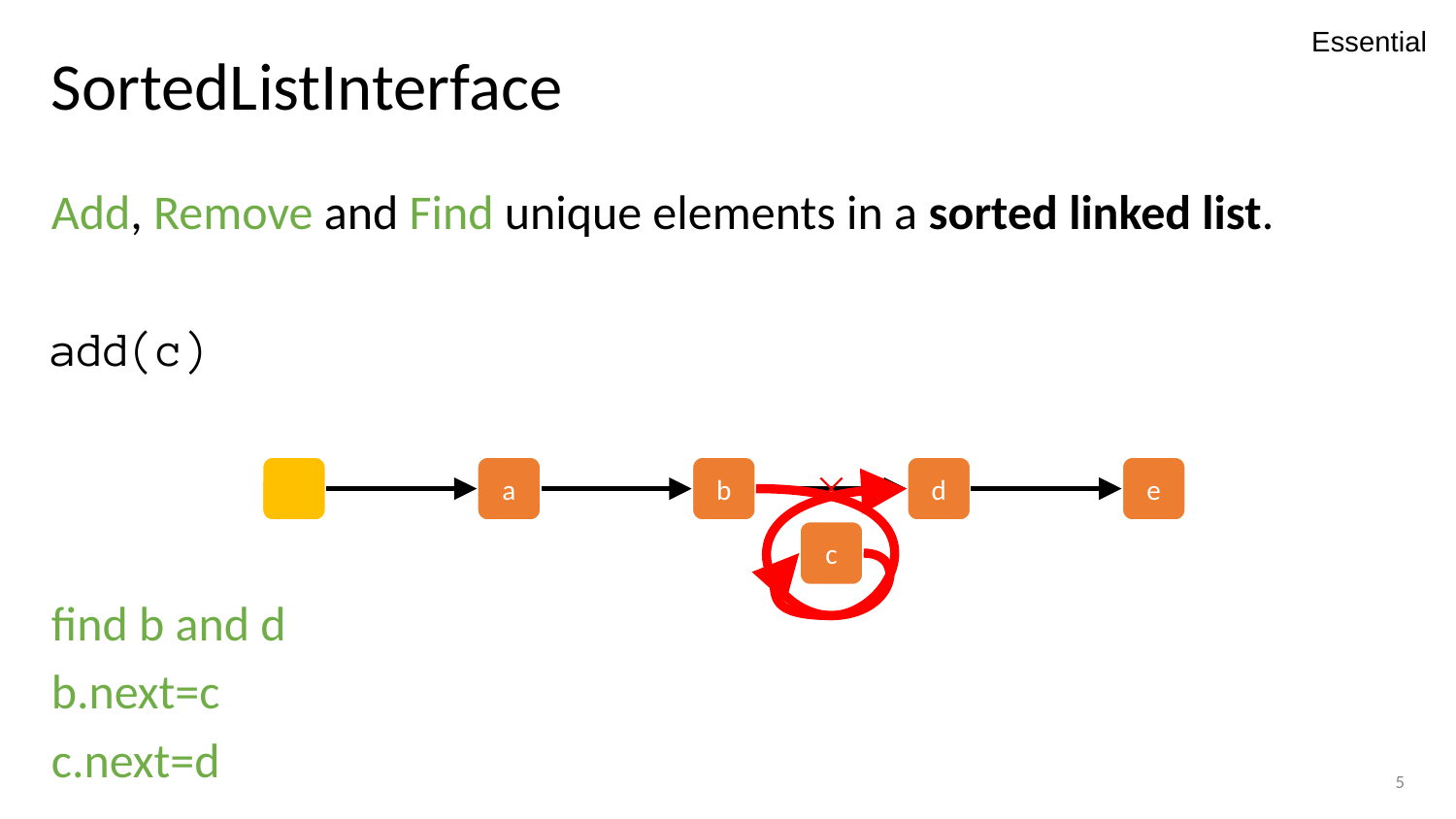

Essential
# SortedListInterface
Add, Remove and Find unique elements in a sorted linked list.

add(c)

find b and d
b.next=c
c.next=d

a
b
d
e
c
5